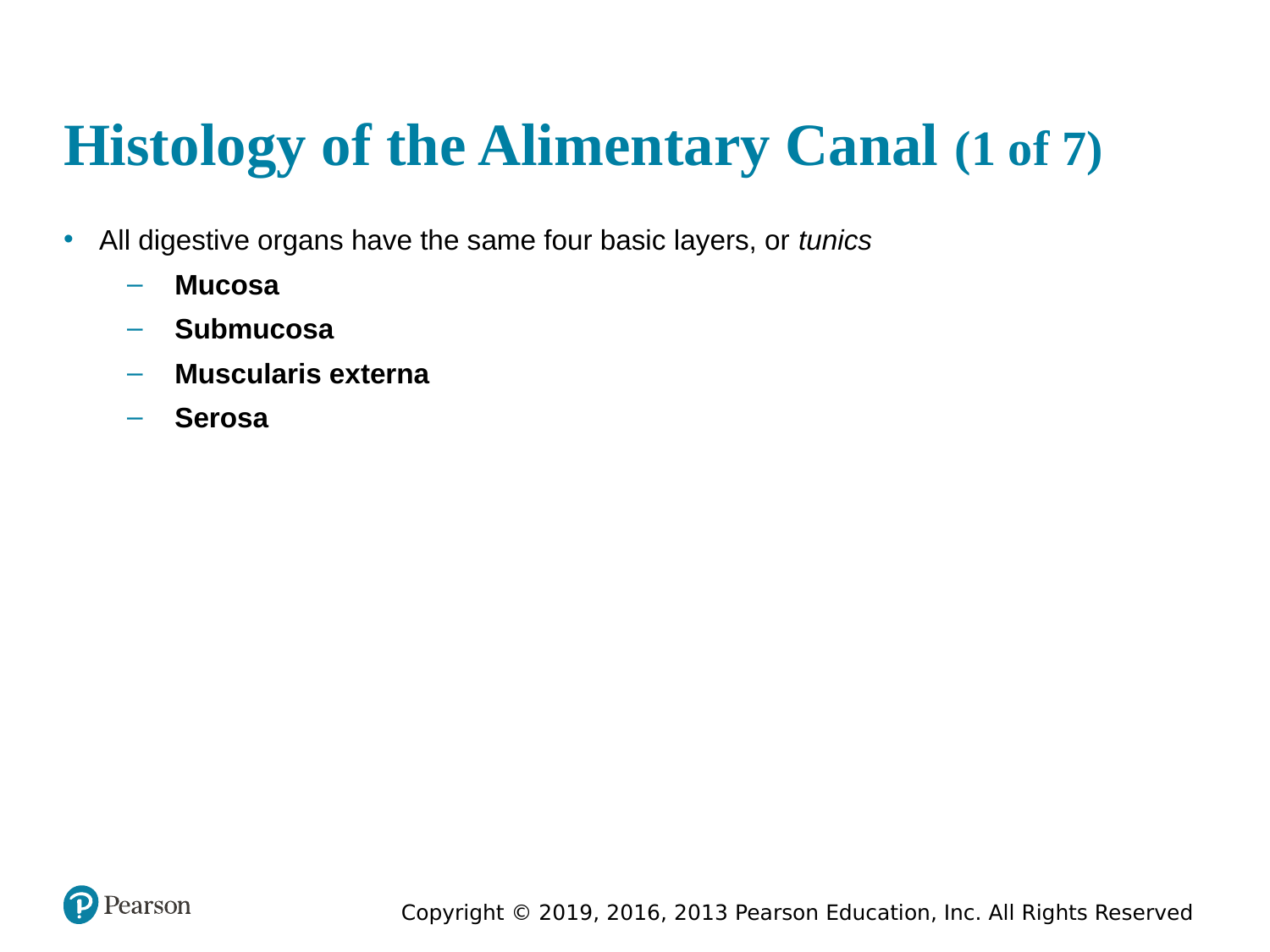

# Histology of the Alimentary Canal (1 of 7)
All digestive organs have the same four basic layers, or tunics
 Mucosa
 Submucosa
 Muscularis externa
 Serosa